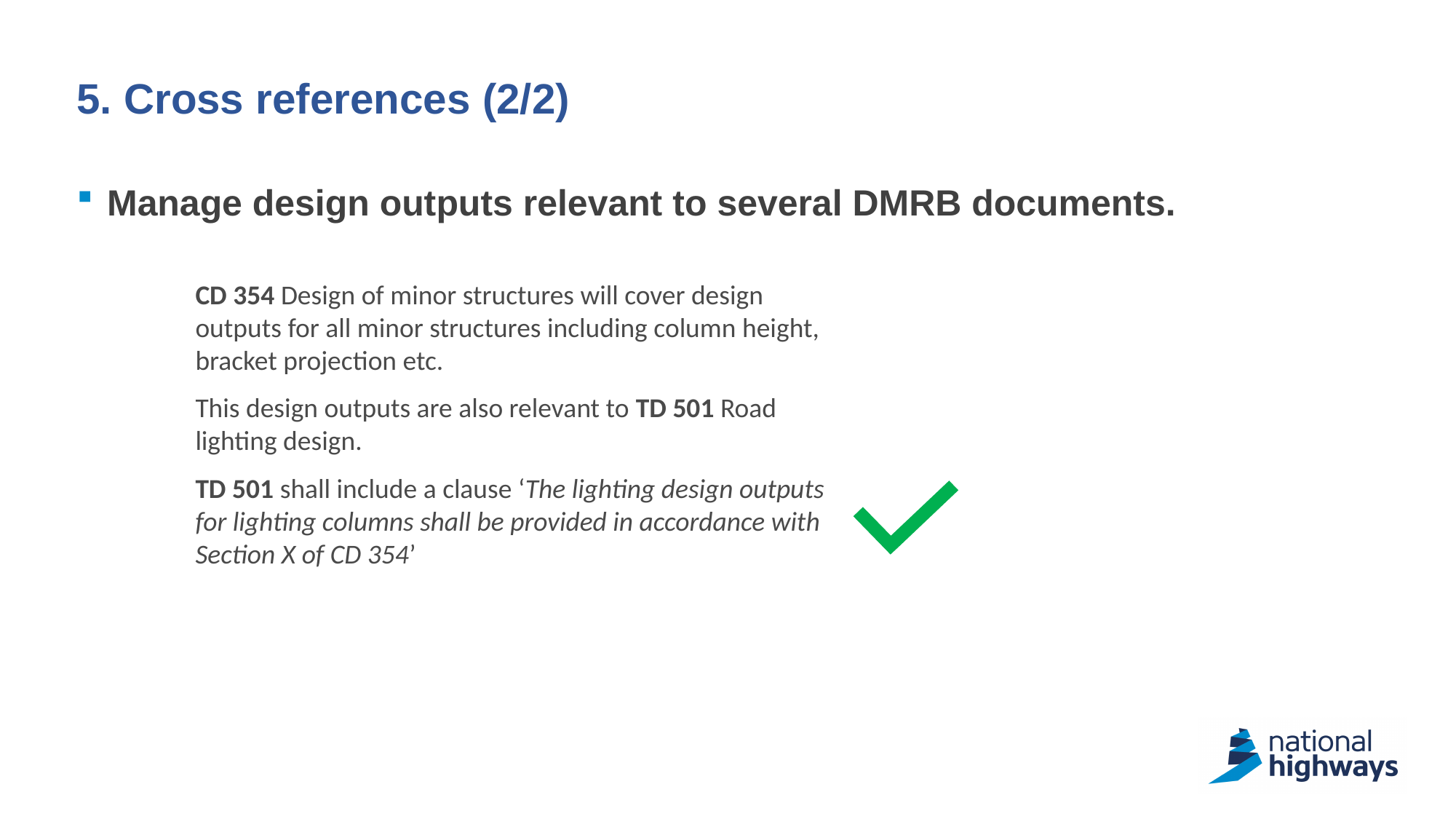

# 5. Cross references (2/2)
Manage design outputs relevant to several DMRB documents.

CD 354 Design of minor structures will cover design outputs for all minor structures including column height, bracket projection etc.
This design outputs are also relevant to TD 501 Road lighting design.
TD 501 shall include a clause ‘The lighting design outputs for lighting columns shall be provided in accordance with Section X of CD 354’